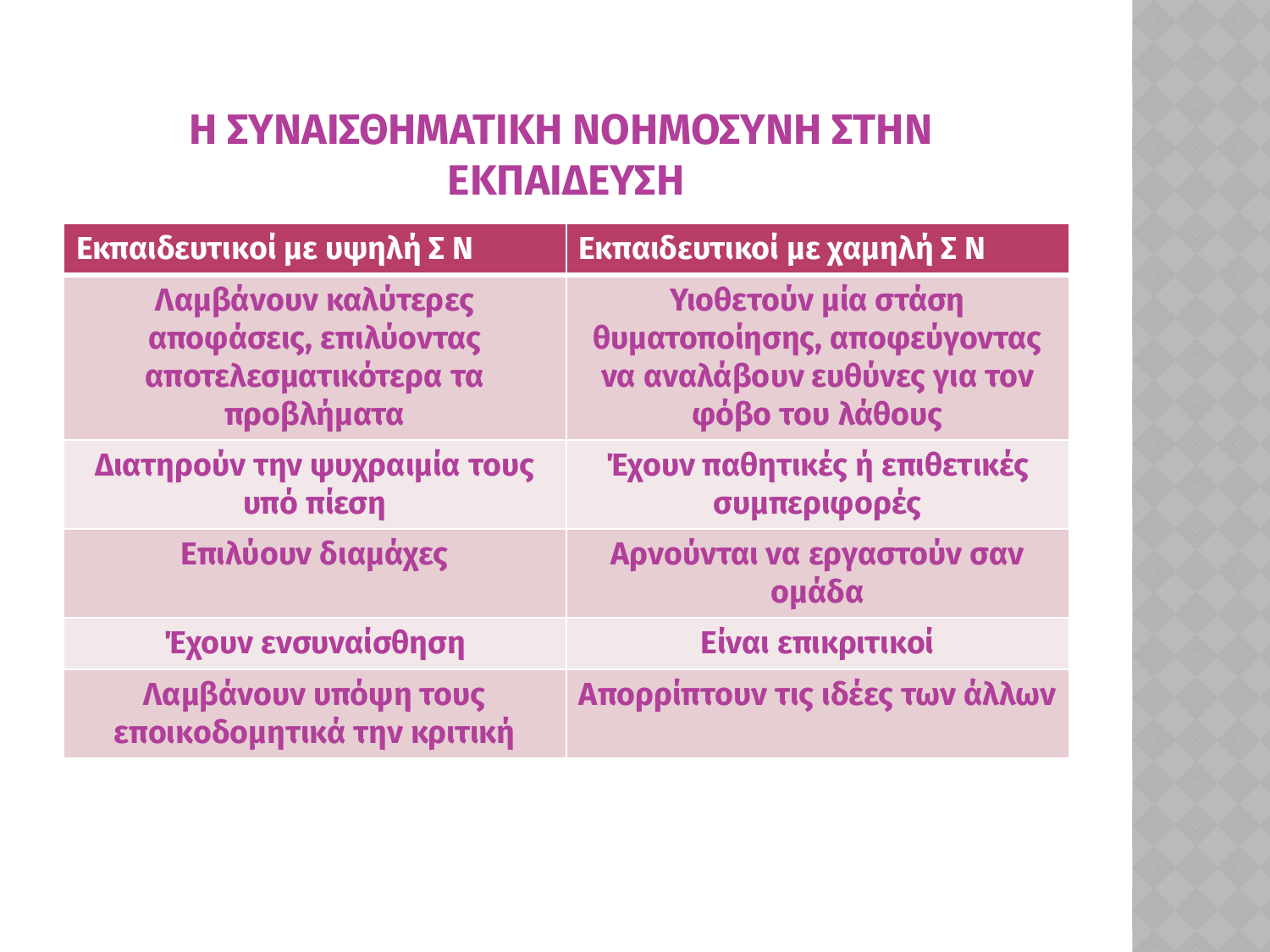

# Η ΣυναισθηματικΗ ΝοημοσΥνη στην  εκπαιδευση
| Εκπαιδευτικοί με υψηλή Σ Ν | Εκπαιδευτικοί με χαμηλή Σ Ν |
| --- | --- |
| Λαμβάνουν καλύτερες αποφάσεις, επιλύοντας αποτελεσματικότερα τα προβλήματα | Υιοθετούν μία στάση θυματοποίησης, αποφεύγοντας να αναλάβουν ευθύνες για τον φόβο του λάθους |
| Διατηρούν την ψυχραιμία τους υπό πίεση | Έχουν παθητικές ή επιθετικές συμπεριφορές |
| Επιλύουν διαμάχες | Αρνούνται να εργαστούν σαν ομάδα |
| Έχουν ενσυναίσθηση | Είναι επικριτικοί |
| Λαμβάνουν υπόψη τους εποικοδομητικά την κριτική | Απορρίπτουν τις ιδέες των άλλων |